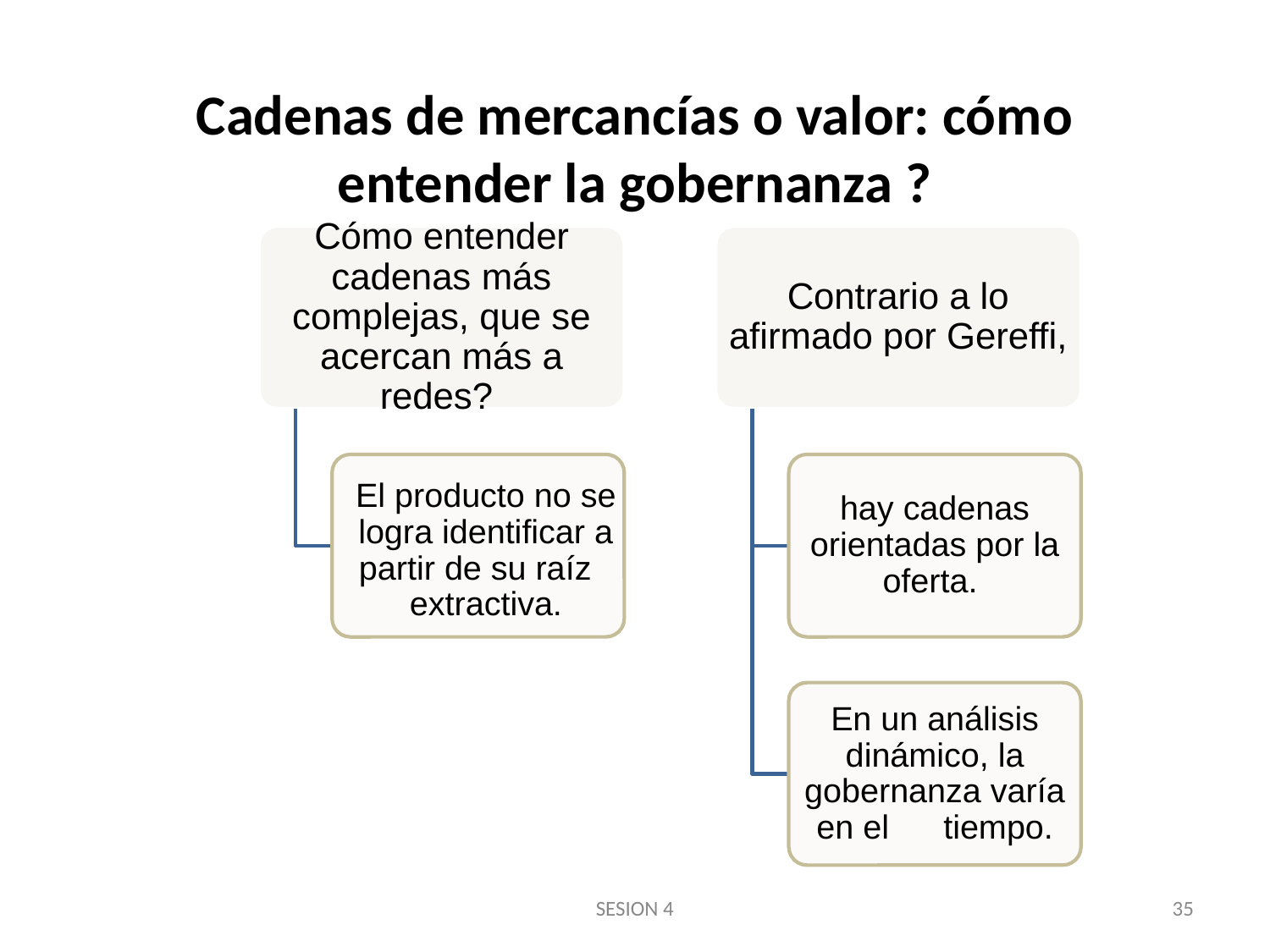

# Cadenas de mercancías o valor: cómo entender la gobernanza ?

Cómo entender cadenas más complejas, que se acercan más a redes?
Contrario a lo afirmado por Gereffi,

El producto no se logra identificar a partir de su raíz 	extractiva.
hay cadenas orientadas por la oferta.

En un análisis dinámico, la gobernanza varía en el 	tiempo.

SESION 4
35